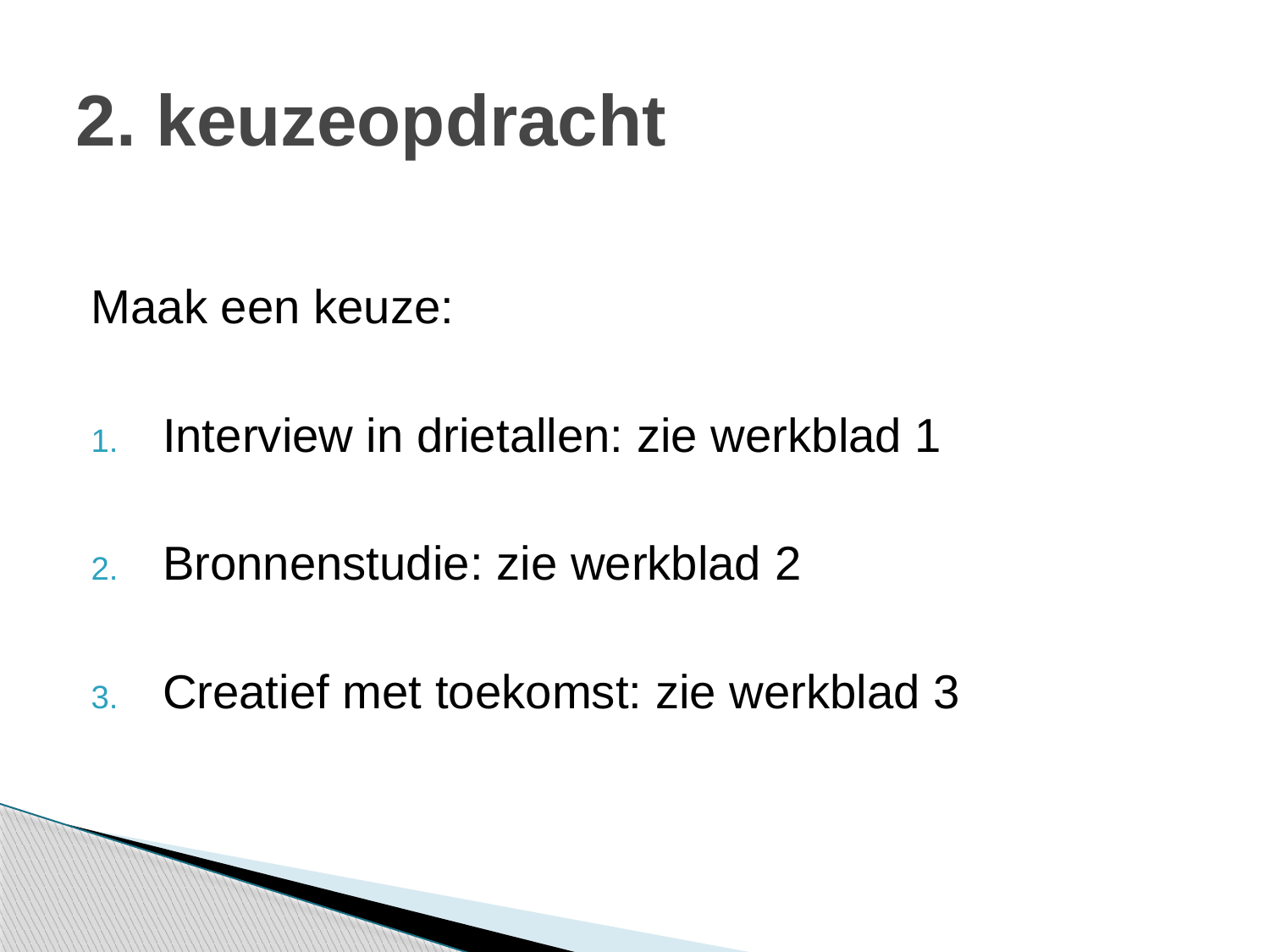

# 2. keuzeopdracht

Maak een keuze:

Interview in drietallen: zie werkblad 1

Bronnenstudie: zie werkblad 2

Creatief met toekomst: zie werkblad 3